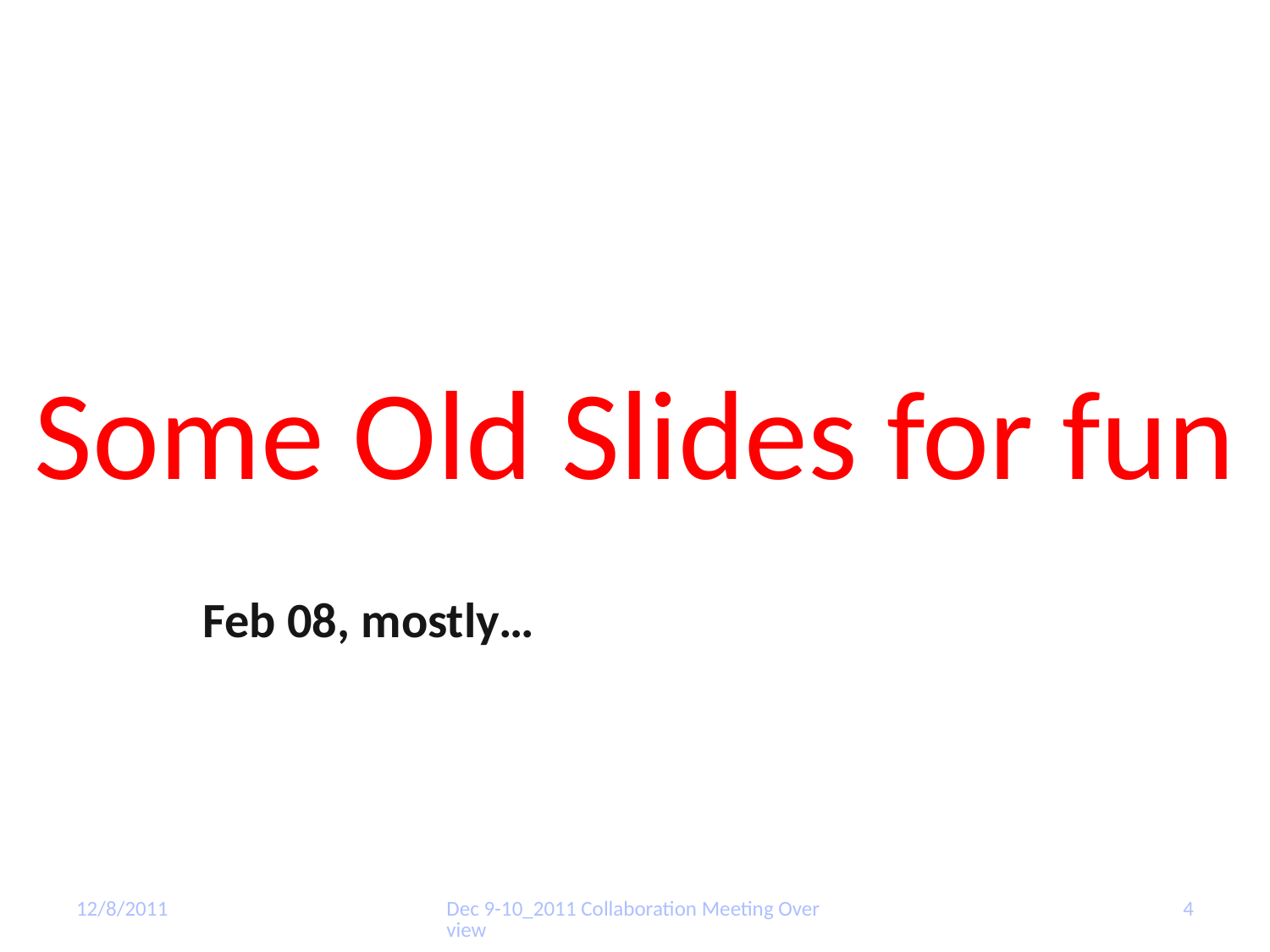

# Some Old Slides for fun
Feb 08, mostly…
12/8/2011
Dec 9-10_2011 Collaboration Meeting Overview
4